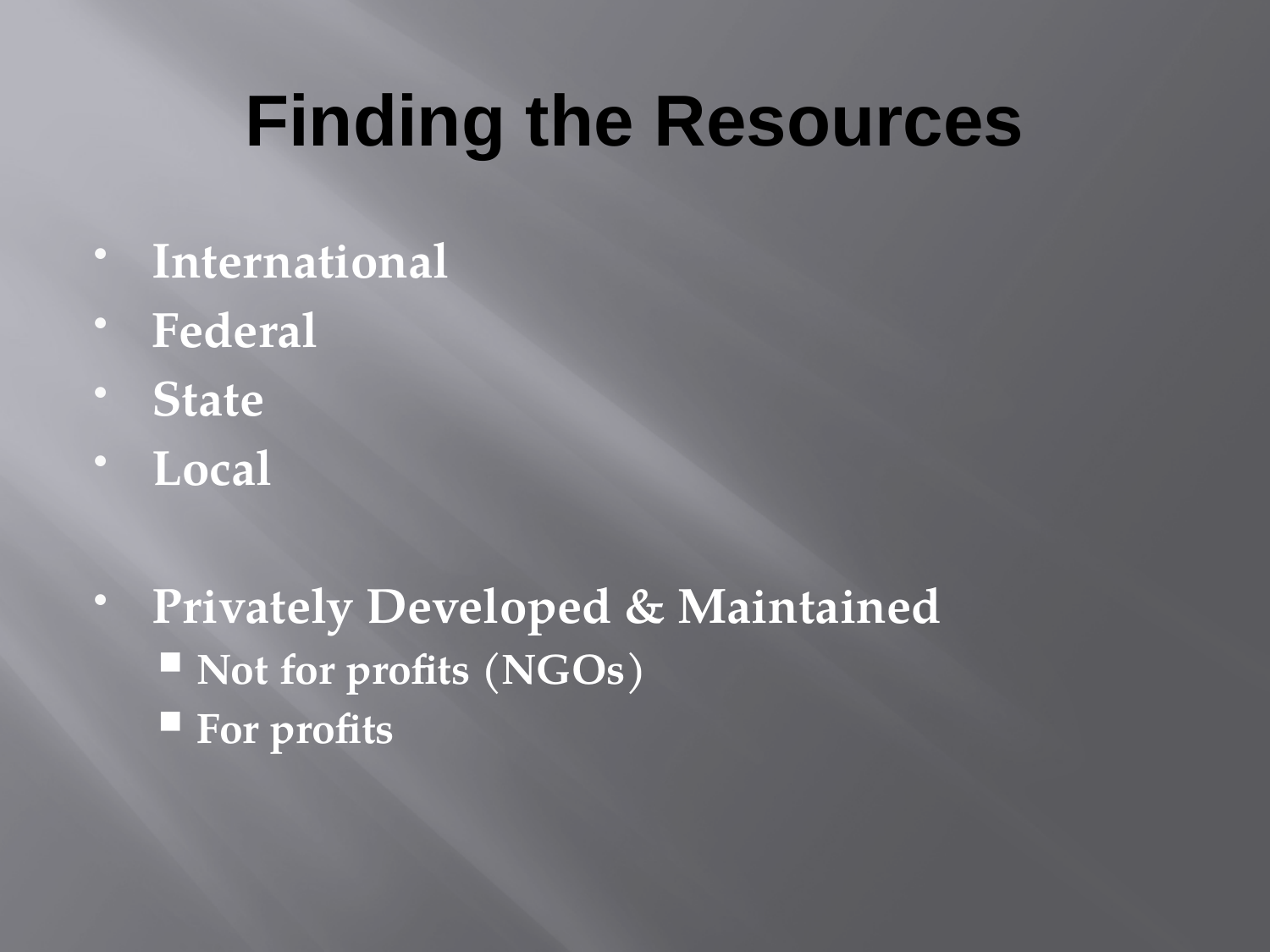

# Finding the Resources
International
Federal
State
Local

Privately Developed & Maintained
Not for profits (NGOs)
For profits